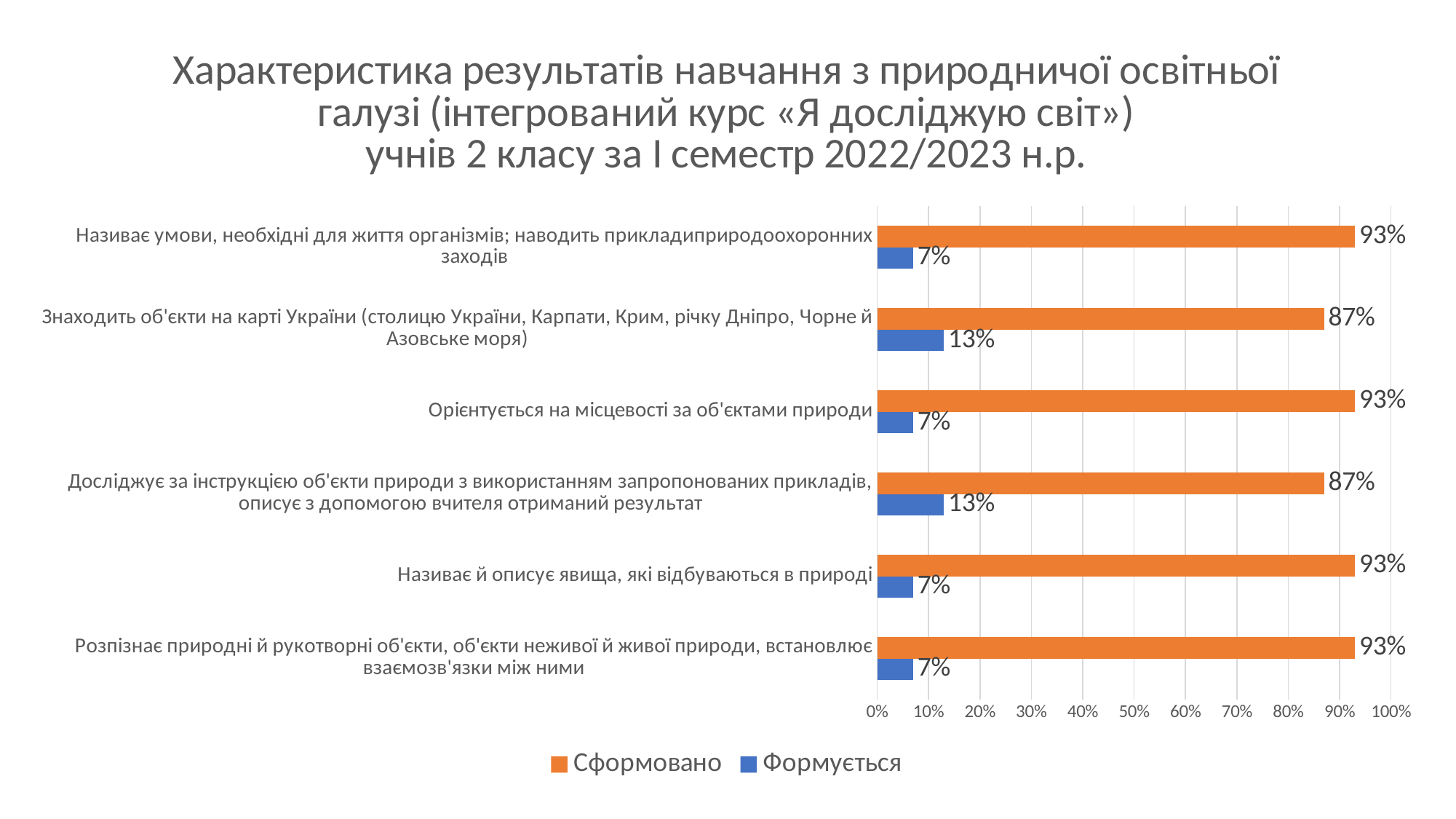

### Chart: Характеристика результатів навчання з природничої освітньої галузі (інтегрований курс «Я досліджую світ»)
учнів 2 класу за І семестр 2022/2023 н.р.

| Category | Формується | Сформовано |
|---|---|---|
| Розпізнає природні й рукотворні об'єкти, об'єкти неживої й живої природи, встановлює взаємозв'язки між ними | 0.07 | 0.93 |
| Називає й описує явища, які відбуваються в природі | 0.07 | 0.93 |
| Досліджує за інструкцією об'єкти природи з використанням запропонованих прикладів, описує з допомогою вчителя отриманий результат | 0.13 | 0.87 |
| Орієнтується на місцевості за об'єктами природи | 0.07 | 0.93 |
| Знаходить об'єкти на карті України (столицю України, Карпати, Крим, річку Дніпро, Чорне й Азовське моря) | 0.13 | 0.87 |
| Називає умови, необхідні для життя організмів; наводить прикладиприродоохоронних заходів | 0.07 | 0.93 |